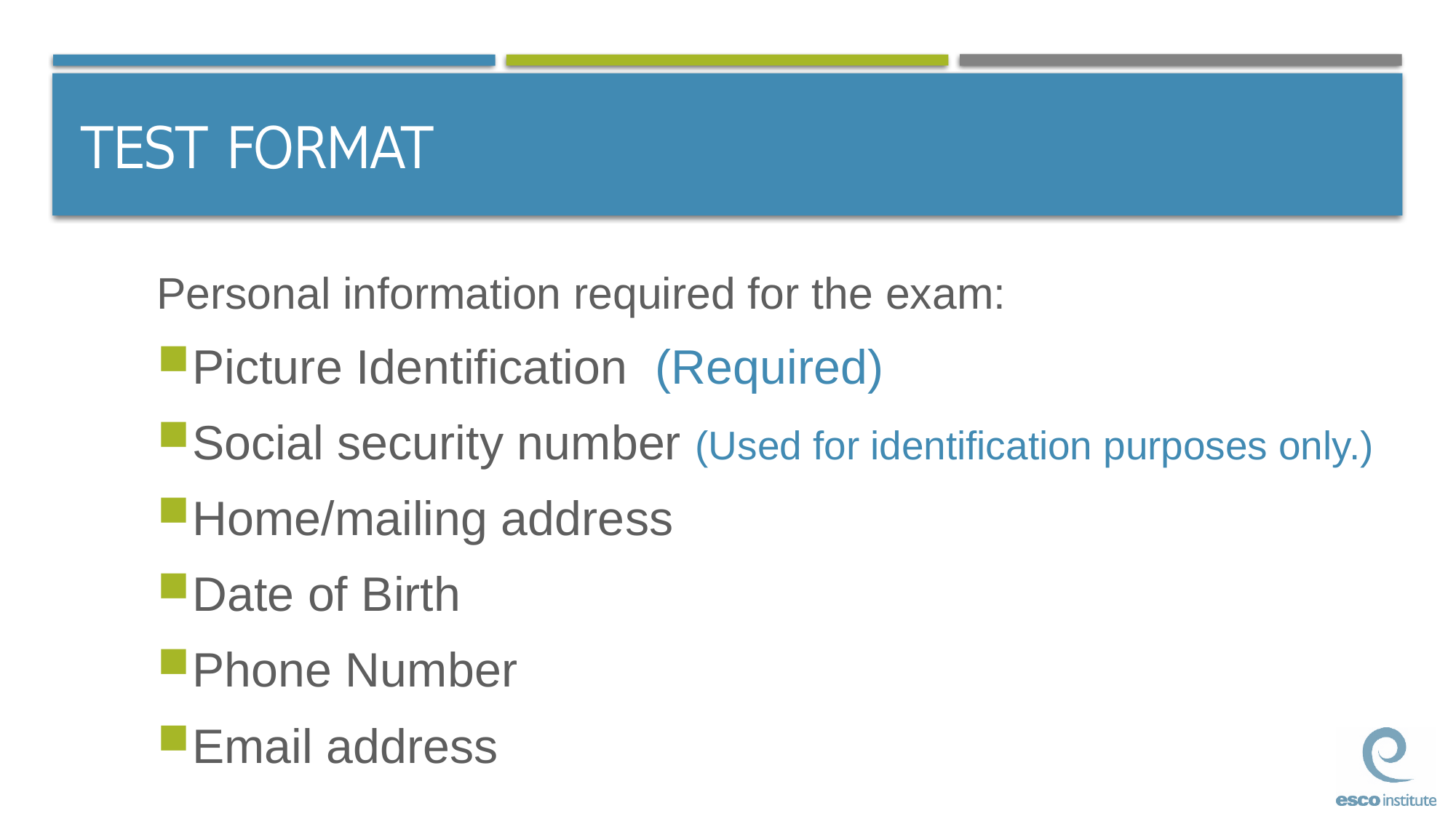

# TEST FORMAT
Personal information required for the exam:
Picture Identification  (Required)
Social security number (Used for identification purposes only.)
Home/mailing address
Date of Birth
Phone Number
Email address